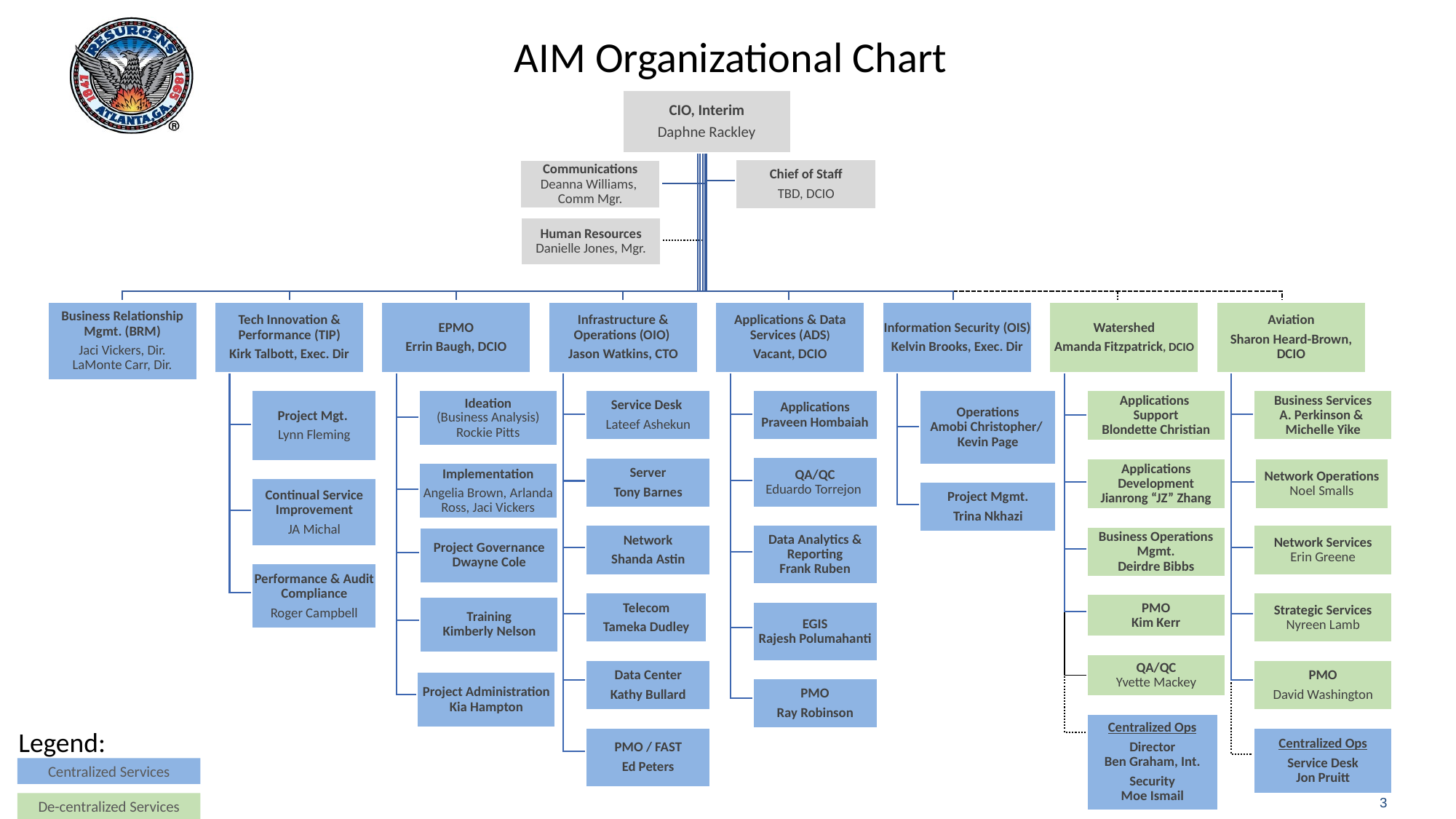

# AIM Organizational Chart
CIO, Interim
Daphne Rackley
Business Relationship Mgmt. (BRM)
Jaci Vickers, Dir.
LaMonte Carr, Dir.
Tech Innovation & Performance (TIP)
Kirk Talbott, Exec. Dir
Project Mgt.
Lynn Fleming
Continual Service Improvement
JA Michal
Performance & Audit Compliance
Roger Campbell
EPMO
Errin Baugh, DCIO
Ideation
(Business Analysis)
Rockie Pitts
Implementation
Angelia Brown, Arlanda Ross, Jaci Vickers
Project Governance
Dwayne Cole
Training
Kimberly Nelson
Project Administration
Kia Hampton
Infrastructure & Operations (OIO)
Jason Watkins, CTO
Service Desk
Lateef Ashekun
Server
Tony Barnes
Network
Shanda Astin
Telecom
Tameka Dudley
Data Center
Kathy Bullard
PMO / FAST
Ed Peters
Applications & Data Services (ADS)
Vacant, DCIO
Applications
Praveen Hombaiah
QA/QC
Eduardo Torrejon
Data Analytics & Reporting
Frank Ruben
EGIS
Rajesh Polumahanti
PMO
Ray Robinson
Information Security (OIS)
Kelvin Brooks, Exec. Dir
Operations
Amobi Christopher/
Kevin Page
Project Mgmt.
Trina Nkhazi
Watershed
Amanda Fitzpatrick, DCIO
Applications
Support
Blondette Christian
Applications Development
Jianrong “JZ” Zhang
Business Operations Mgmt.
Deirdre Bibbs
PMO
Kim Kerr
QA/QC
Yvette Mackey
Centralized Ops
Director
Ben Graham, Int.
Security
Moe Ismail
Aviation
Sharon Heard-Brown, DCIO
Business Services
A. Perkinson &
Michelle Yike
Network Operations
Noel Smalls
Network Services
Erin Greene
Strategic Services
Nyreen Lamb
PMO
David Washington
Centralized Ops
Service Desk
Jon Pruitt
Chief of Staff
TBD, DCIO
Communications
Deanna Williams,
Comm Mgr.
Human Resources
Danielle Jones, Mgr.

Legend:

Centralized Services
De-centralized Services